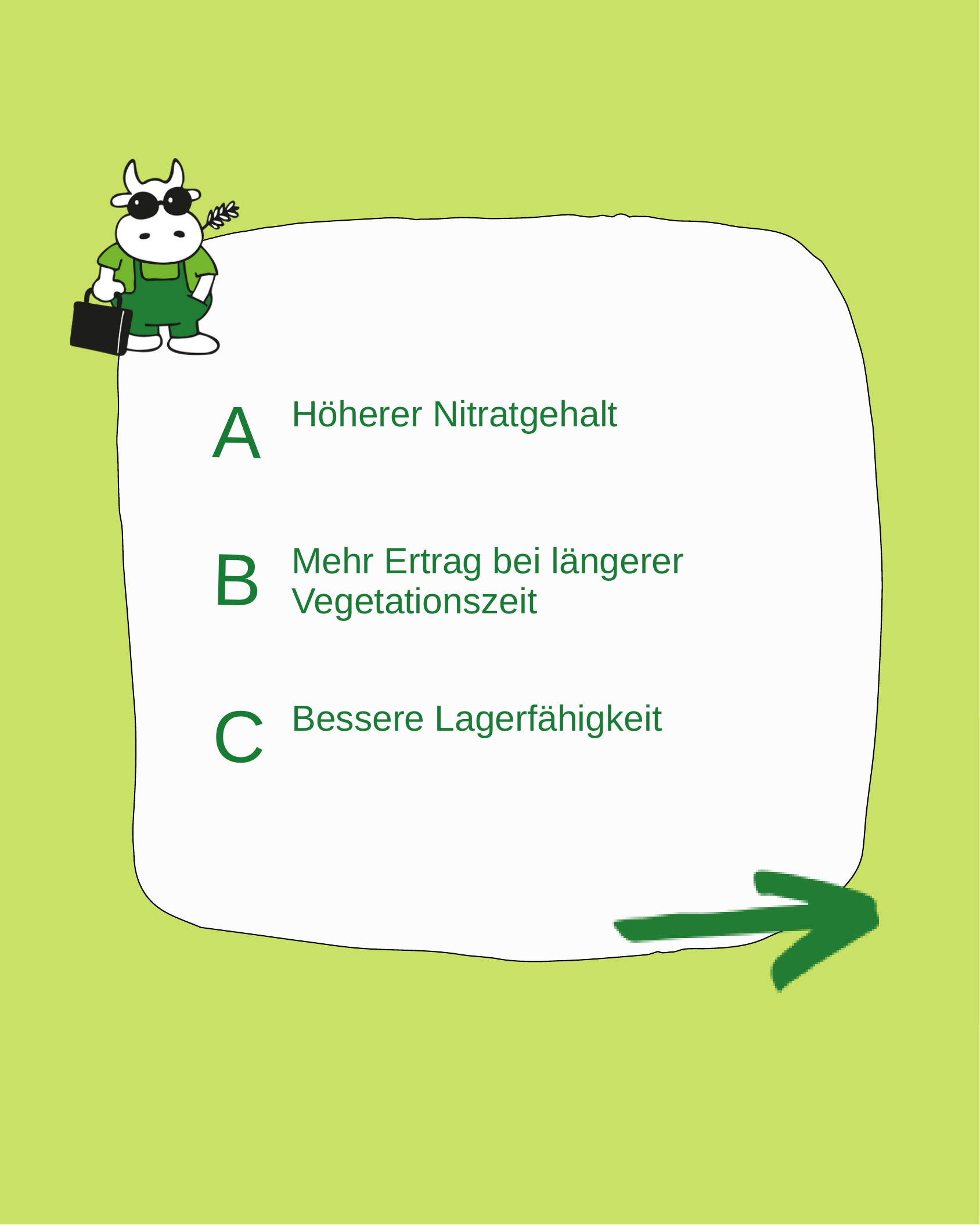

A
Höherer Nitratgehalt
B
Mehr Ertrag bei längerer Vegetationszeit
C
Bessere Lagerfähigkeit